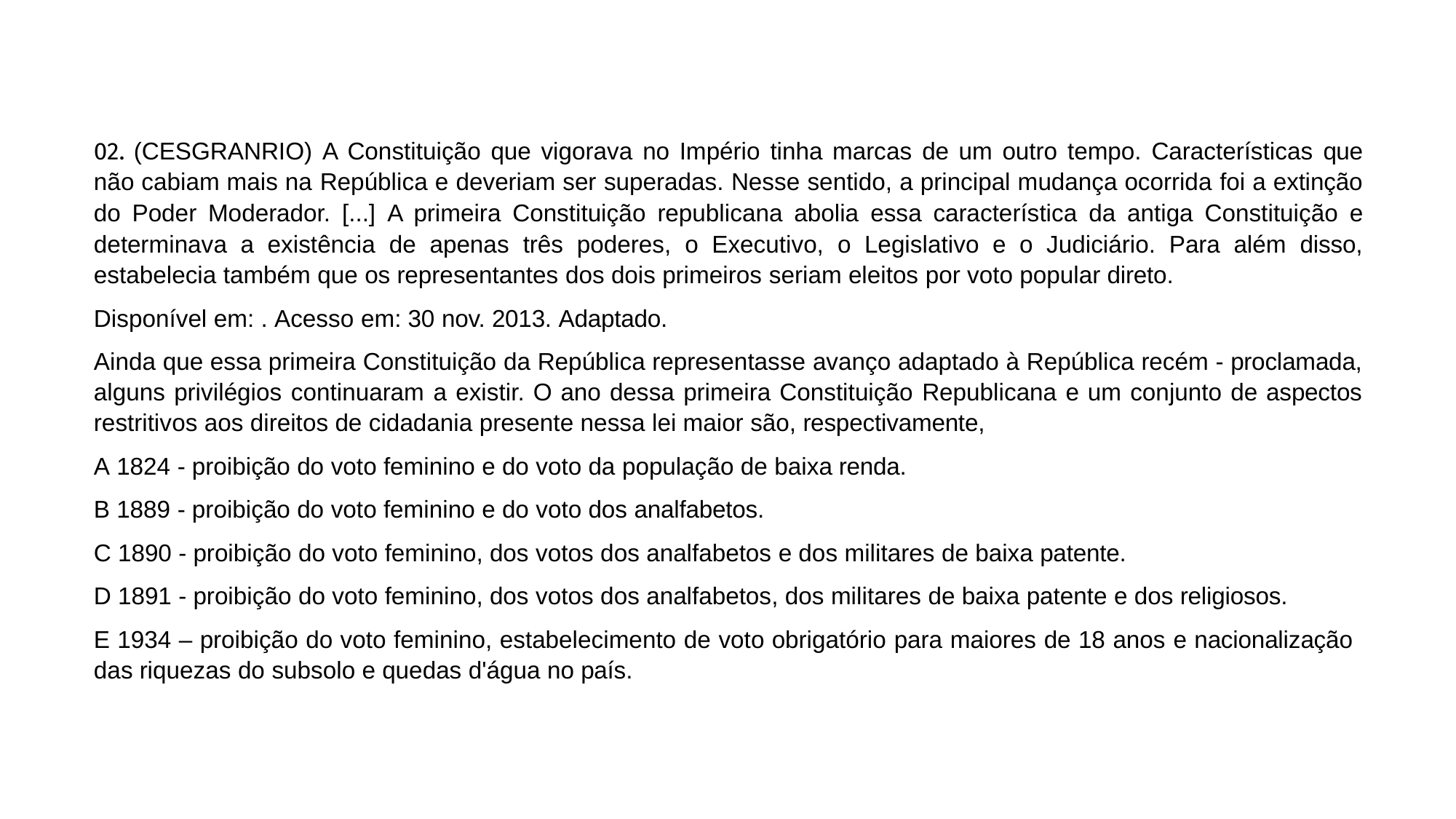

02. (CESGRANRIO) A Constituição que vigorava no Império tinha marcas de um outro tempo. Características que não cabiam mais na República e deveriam ser superadas. Nesse sentido, a principal mudança ocorrida foi a extinção do Poder Moderador. [...] A primeira Constituição republicana abolia essa característica da antiga Constituição e determinava a existência de apenas três poderes, o Executivo, o Legislativo e o Judiciário. Para além disso, estabelecia também que os representantes dos dois primeiros seriam eleitos por voto popular direto.
Disponível em: . Acesso em: 30 nov. 2013. Adaptado.
Ainda que essa primeira Constituição da República representasse avanço adaptado à República recém - proclamada, alguns privilégios continuaram a existir. O ano dessa primeira Constituição Republicana e um conjunto de aspectos restritivos aos direitos de cidadania presente nessa lei maior são, respectivamente,
A 1824 - proibição do voto feminino e do voto da população de baixa renda.
B 1889 - proibição do voto feminino e do voto dos analfabetos.
C 1890 - proibição do voto feminino, dos votos dos analfabetos e dos militares de baixa patente.
D 1891 - proibição do voto feminino, dos votos dos analfabetos, dos militares de baixa patente e dos religiosos.
E 1934 – proibição do voto feminino, estabelecimento de voto obrigatório para maiores de 18 anos e nacionalização
das riquezas do subsolo e quedas d'água no país.